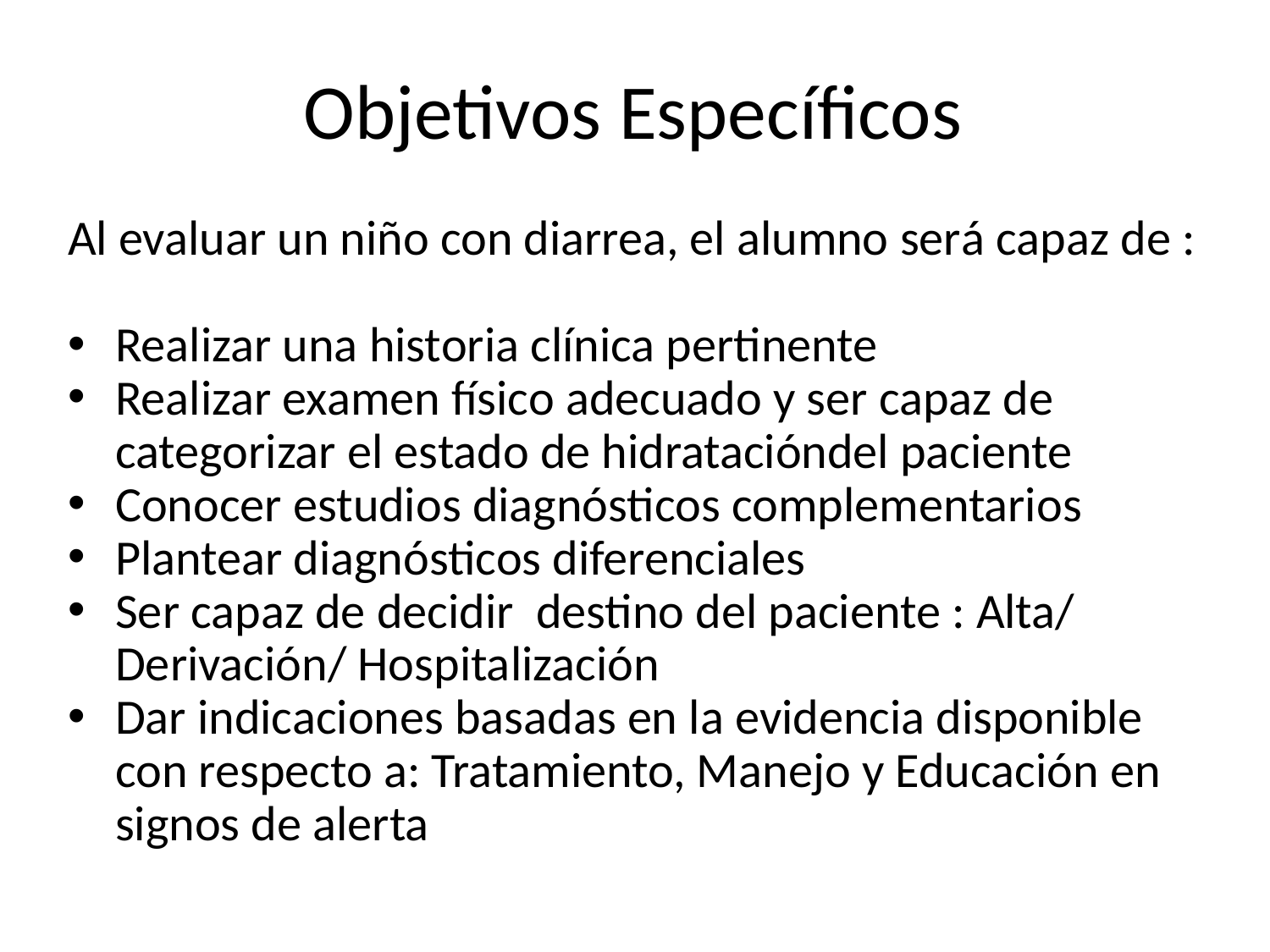

# Objetivos Específicos
Al evaluar un niño con diarrea, el alumno será capaz de :

Realizar una historia clínica pertinente
Realizar examen físico adecuado y ser capaz de categorizar el estado de hidratacióndel paciente
Conocer estudios diagnósticos complementarios
Plantear diagnósticos diferenciales
Ser capaz de decidir  destino del paciente : Alta/ Derivación/ Hospitalización
Dar indicaciones basadas en la evidencia disponible con respecto a: Tratamiento, Manejo y Educación en signos de alerta